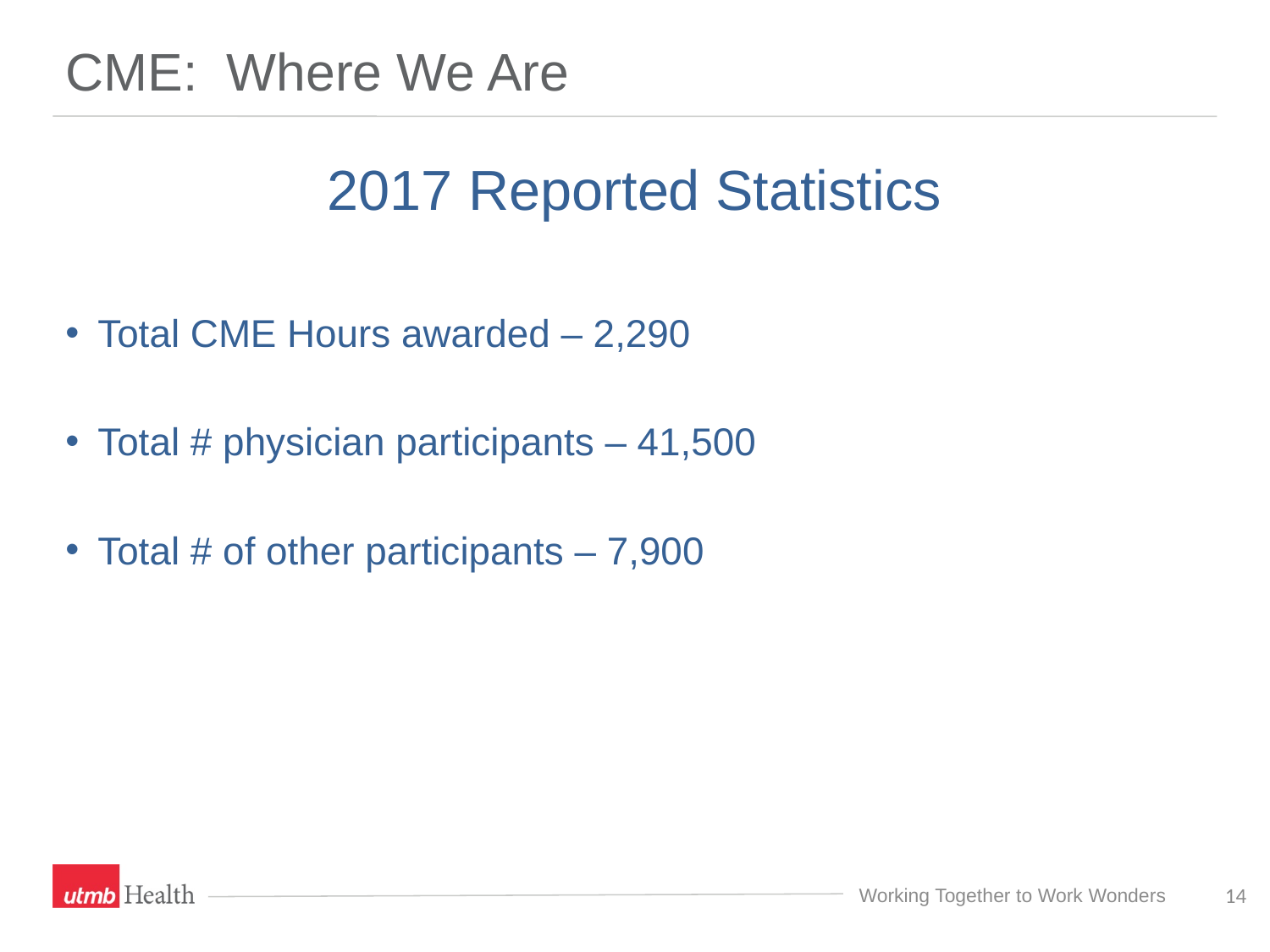

# CME:  Where We Are
2017 Reported Statistics

Total CME Hours awarded – 2,290

Total # physician participants – 41,500

Total # of other participants – 7,900
14